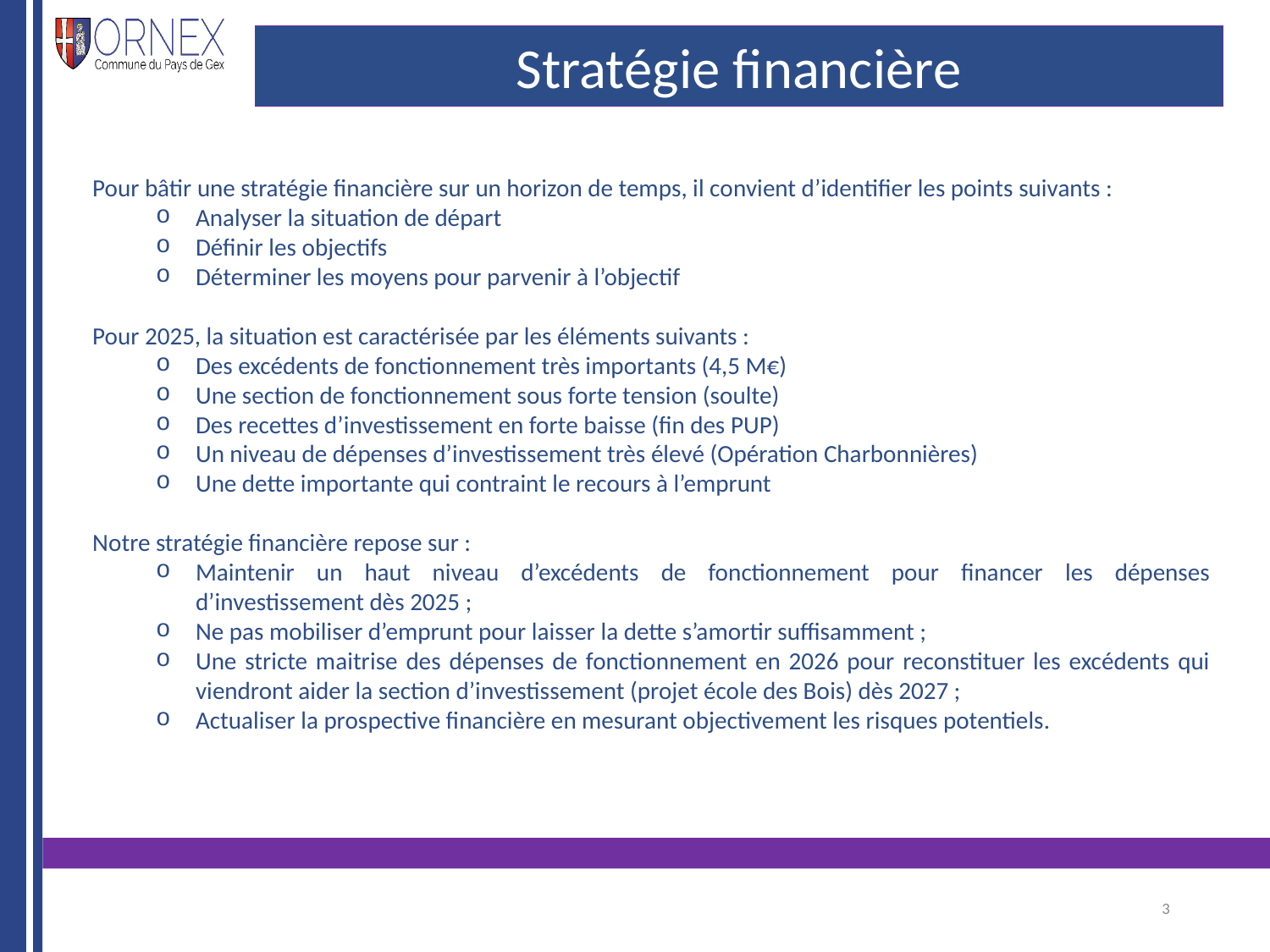

#

Stratégie financière

Pour bâtir une stratégie financière sur un horizon de temps, il convient d’identifier les points suivants :
Analyser la situation de départ
Définir les objectifs
Déterminer les moyens pour parvenir à l’objectif

Pour 2025, la situation est caractérisée par les éléments suivants :
Des excédents de fonctionnement très importants (4,5 M€)
Une section de fonctionnement sous forte tension (soulte)
Des recettes d’investissement en forte baisse (fin des PUP)
Un niveau de dépenses d’investissement très élevé (Opération Charbonnières)
Une dette importante qui contraint le recours à l’emprunt

Notre stratégie financière repose sur :
Maintenir un haut niveau d’excédents de fonctionnement pour financer les dépenses d’investissement dès 2025 ;
Ne pas mobiliser d’emprunt pour laisser la dette s’amortir suffisamment ;
Une stricte maitrise des dépenses de fonctionnement en 2026 pour reconstituer les excédents qui viendront aider la section d’investissement (projet école des Bois) dès 2027 ;
Actualiser la prospective financière en mesurant objectivement les risques potentiels.

3